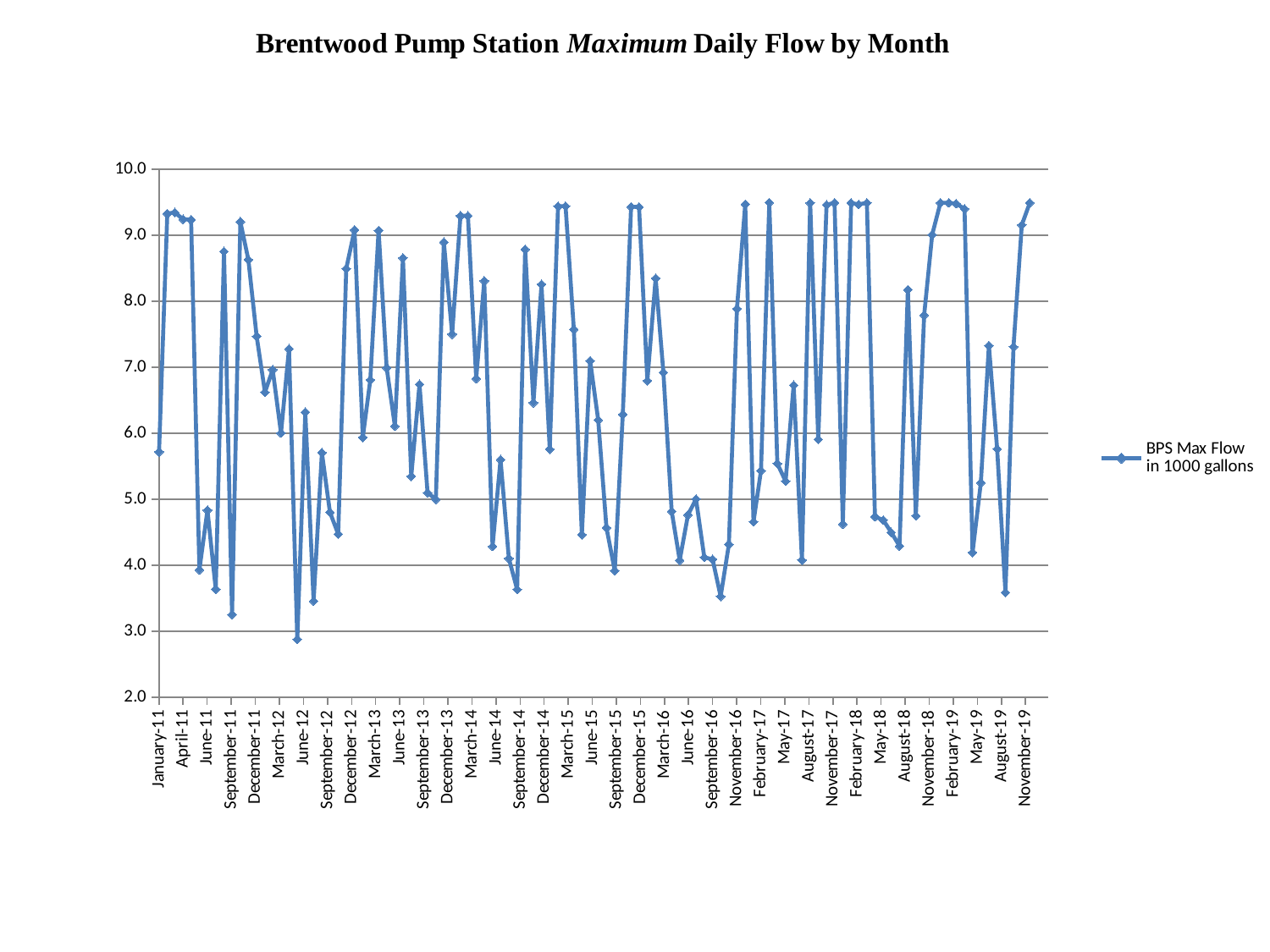

### Chart

| Category | BPS Max Flow
in 1000 gallons |
|---|---|